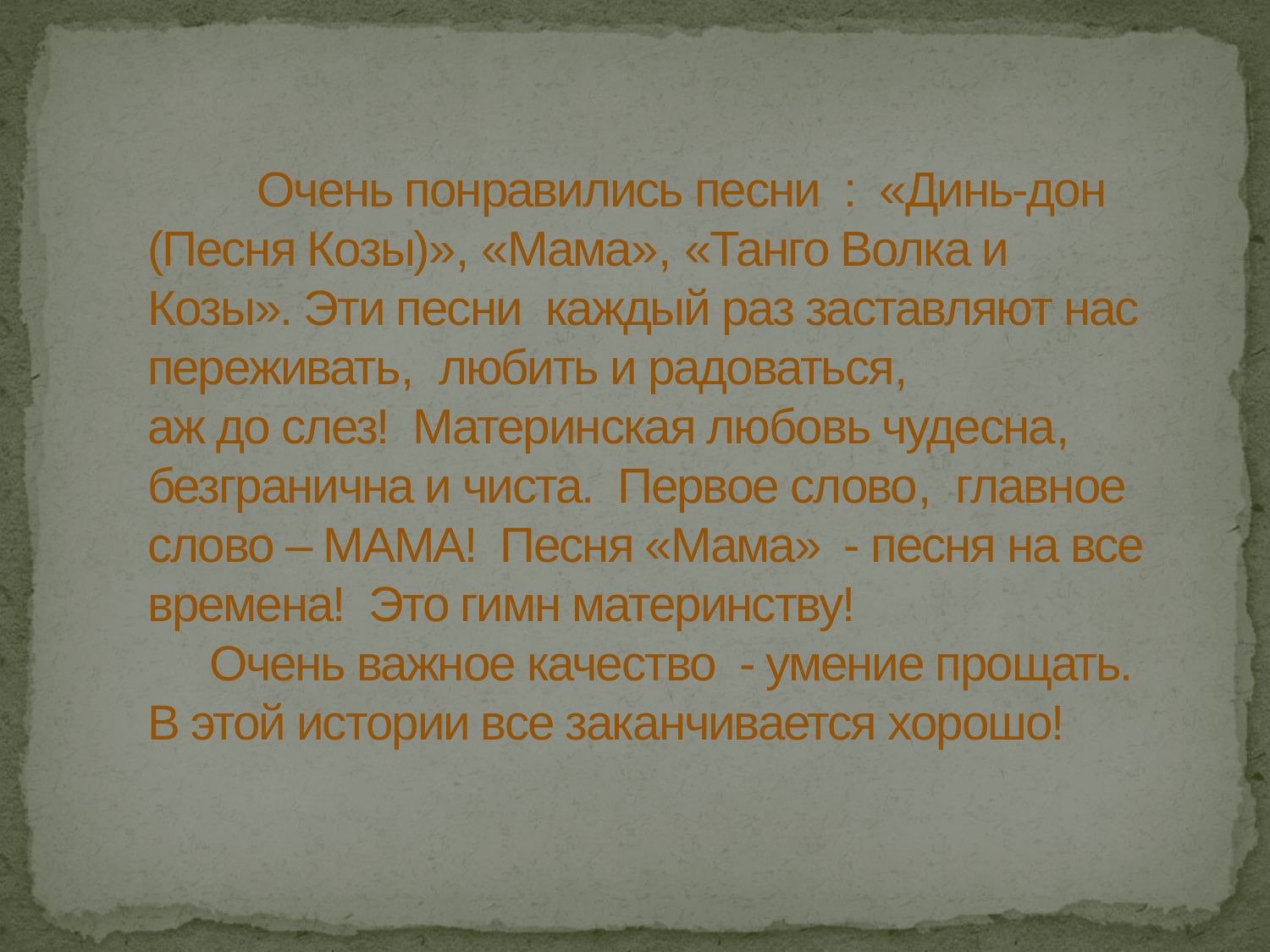

Очень понравились песни  :  «Динь-дон  (Песня Козы)», «Мама», «Танго Волка и Козы». Эти песни  каждый раз заставляют нас переживать,  любить и радоваться,
аж до слез!  Материнская любовь чудесна, безгранична и чиста.  Первое слово,  главное слово – МАМА!  Песня «Мама»  - песня на все времена!  Это гимн материнству!
     Очень важное качество  - умение прощать.  В этой истории все заканчивается хорошо!